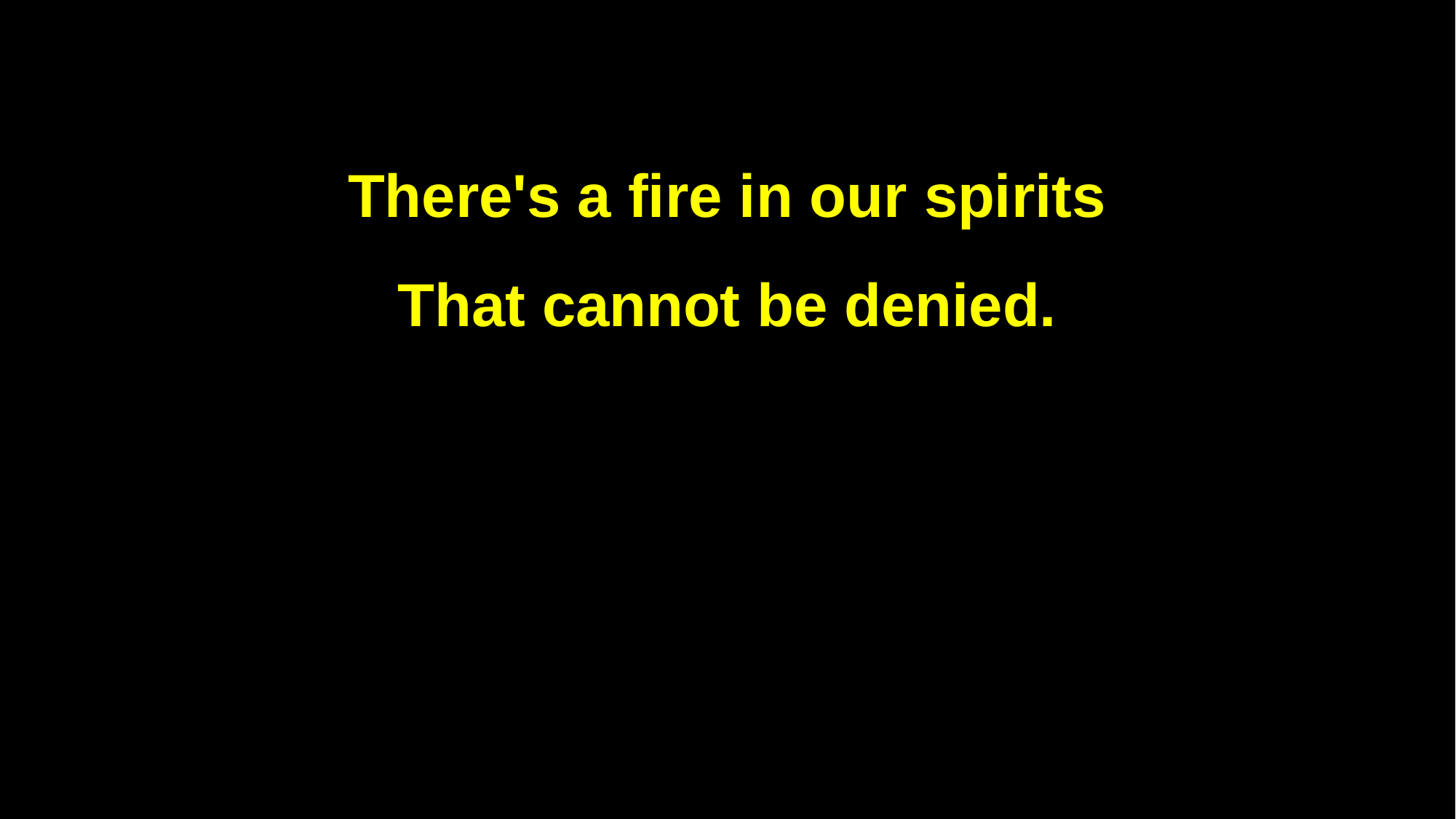

There's a fire in our spirits
That cannot be denied.